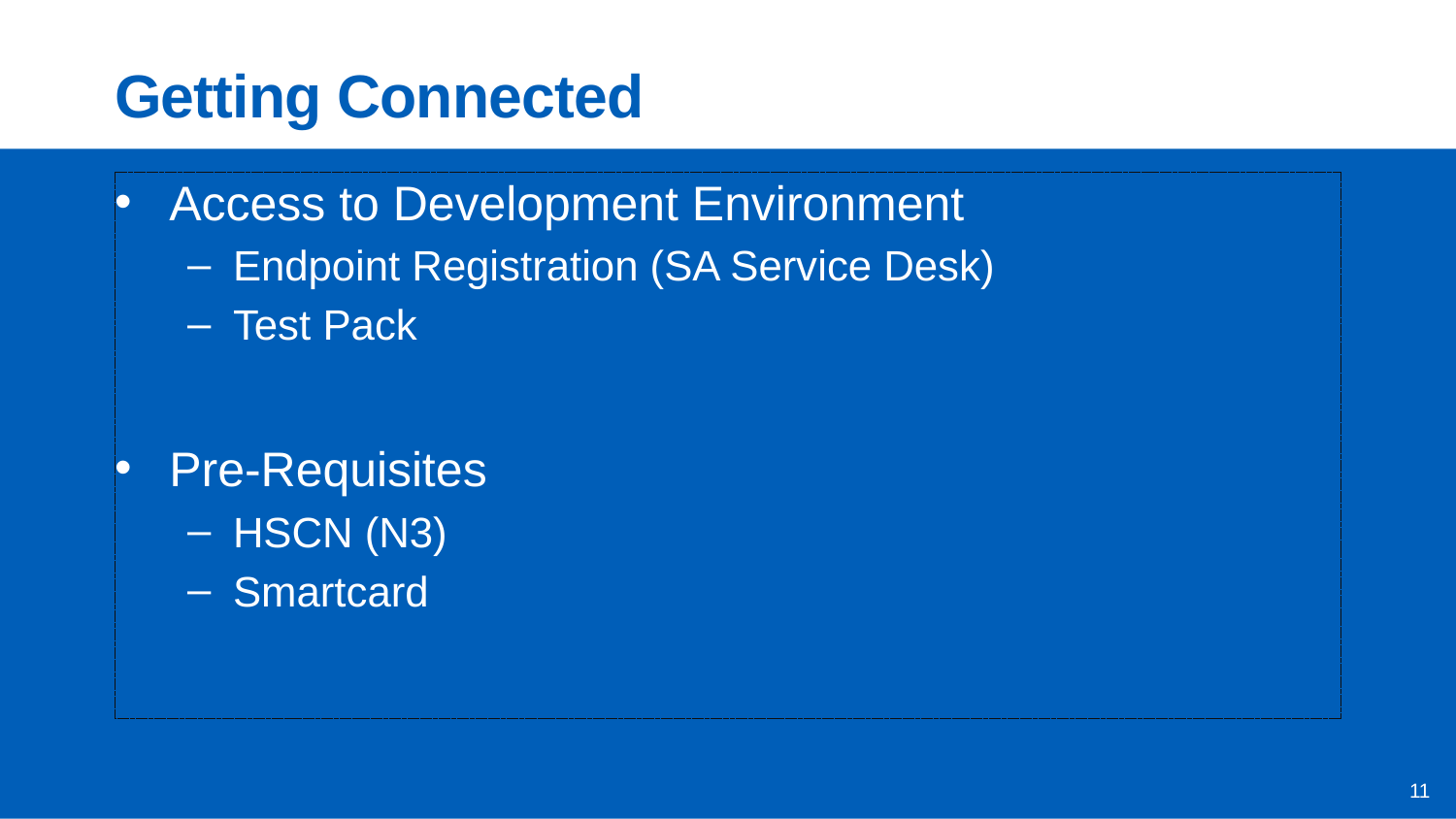

# Getting Connected
Access to Development Environment
Endpoint Registration (SA Service Desk)
Test Pack

Pre-Requisites
HSCN (N3)
Smartcard
11